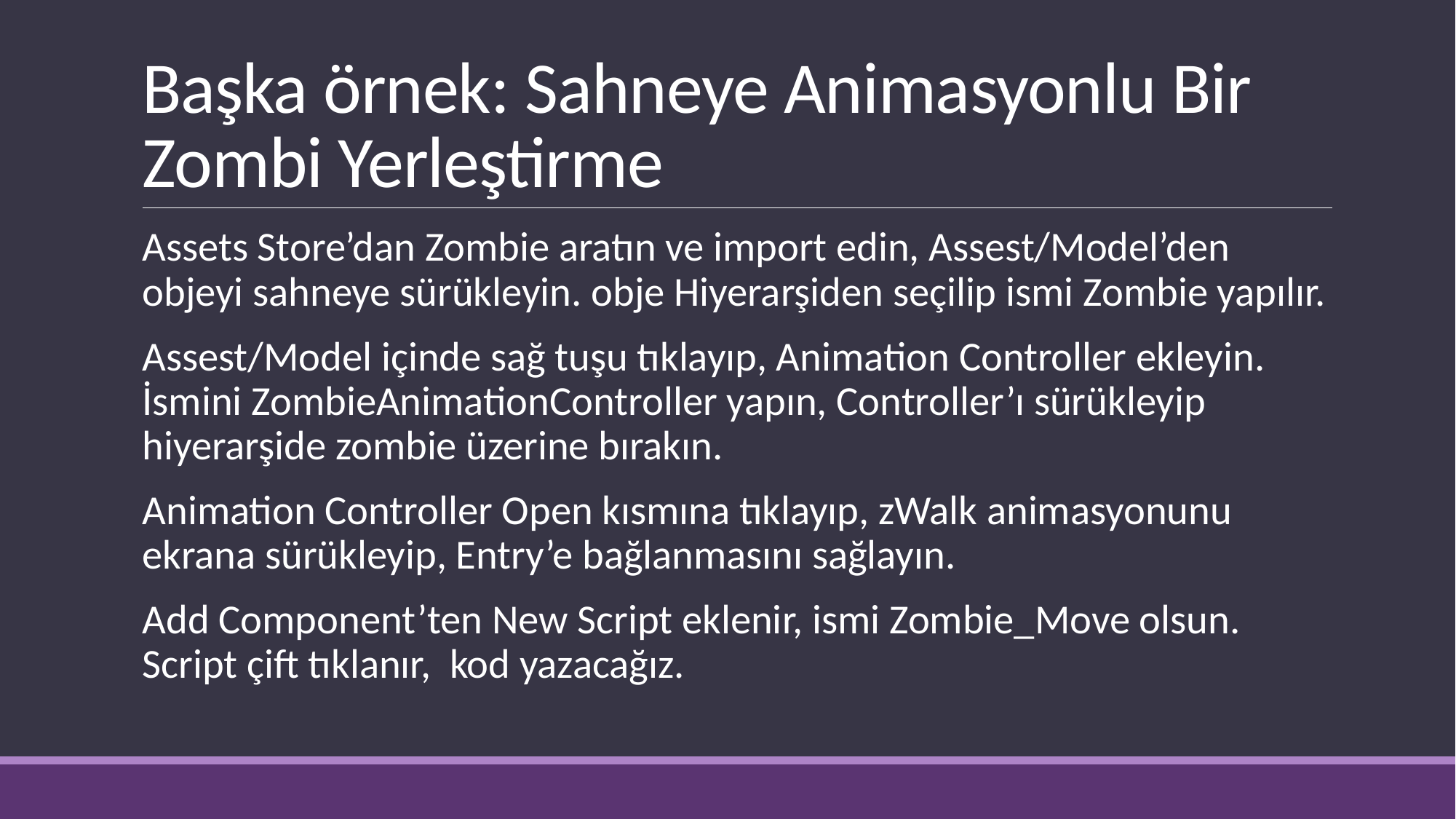

# Başka örnek: Sahneye Animasyonlu Bir Zombi Yerleştirme
Assets Store’dan Zombie aratın ve import edin, Assest/Model’den objeyi sahneye sürükleyin. obje Hiyerarşiden seçilip ismi Zombie yapılır.
Assest/Model içinde sağ tuşu tıklayıp, Animation Controller ekleyin. İsmini ZombieAnimationController yapın, Controller’ı sürükleyip hiyerarşide zombie üzerine bırakın.
Animation Controller Open kısmına tıklayıp, zWalk animasyonunu ekrana sürükleyip, Entry’e bağlanmasını sağlayın.
Add Component’ten New Script eklenir, ismi Zombie_Move olsun. Script çift tıklanır,  kod yazacağız.